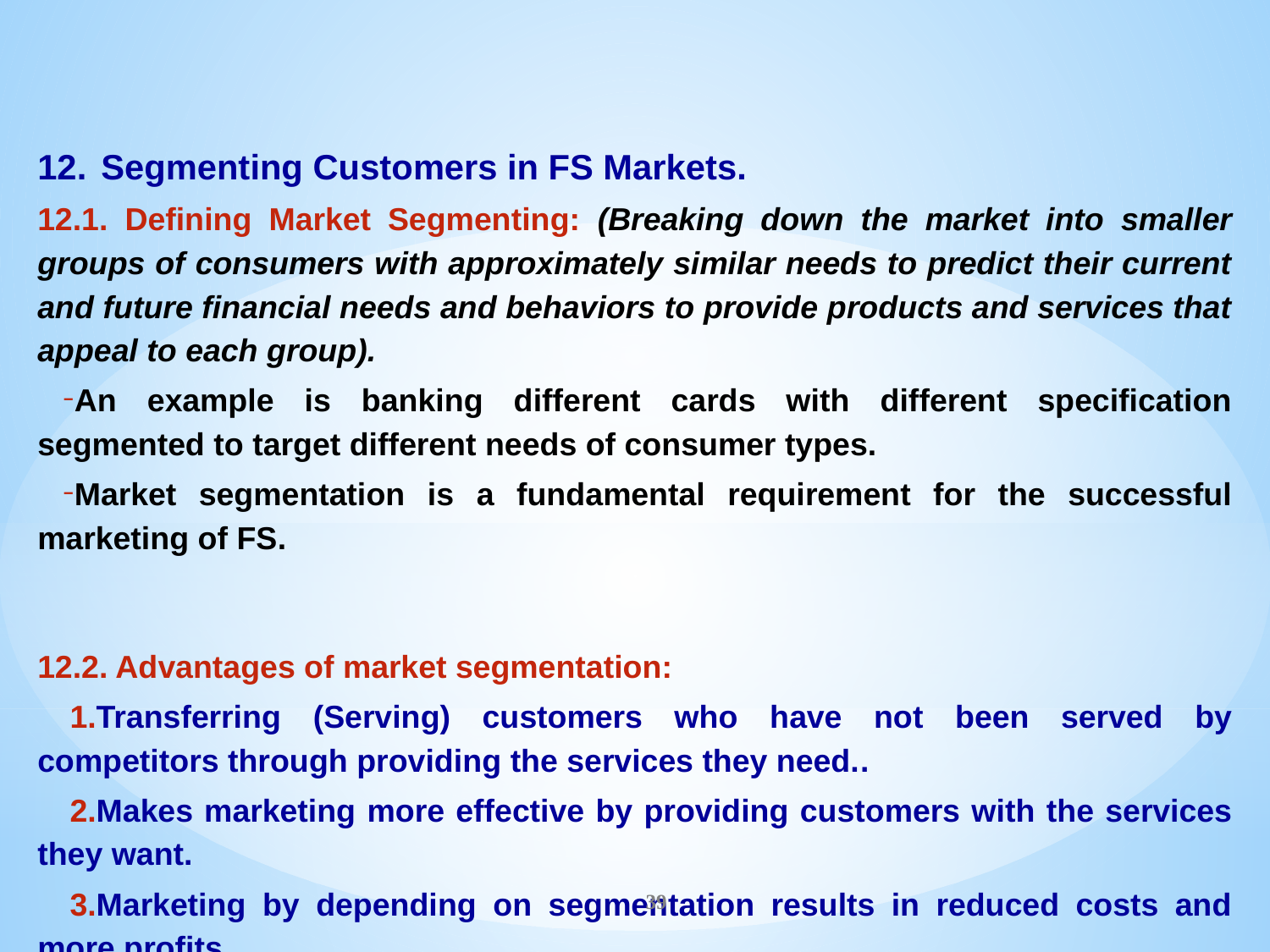

Segmenting Customers in FS Markets.
12.1. Defining Market Segmenting: (Breaking down the market into smaller groups of consumers with approximately similar needs to predict their current and future financial needs and behaviors to provide products and services that appeal to each group).
An example is banking different cards with different specification segmented to target different needs of consumer types.
Market segmentation is a fundamental requirement for the successful marketing of FS.

12.2. Advantages of market segmentation:
Transferring (Serving) customers who have not been served by competitors through providing the services they need..
Makes marketing more effective by providing customers with the services they want.
Marketing by depending on segmentation results in reduced costs and more profits.
39